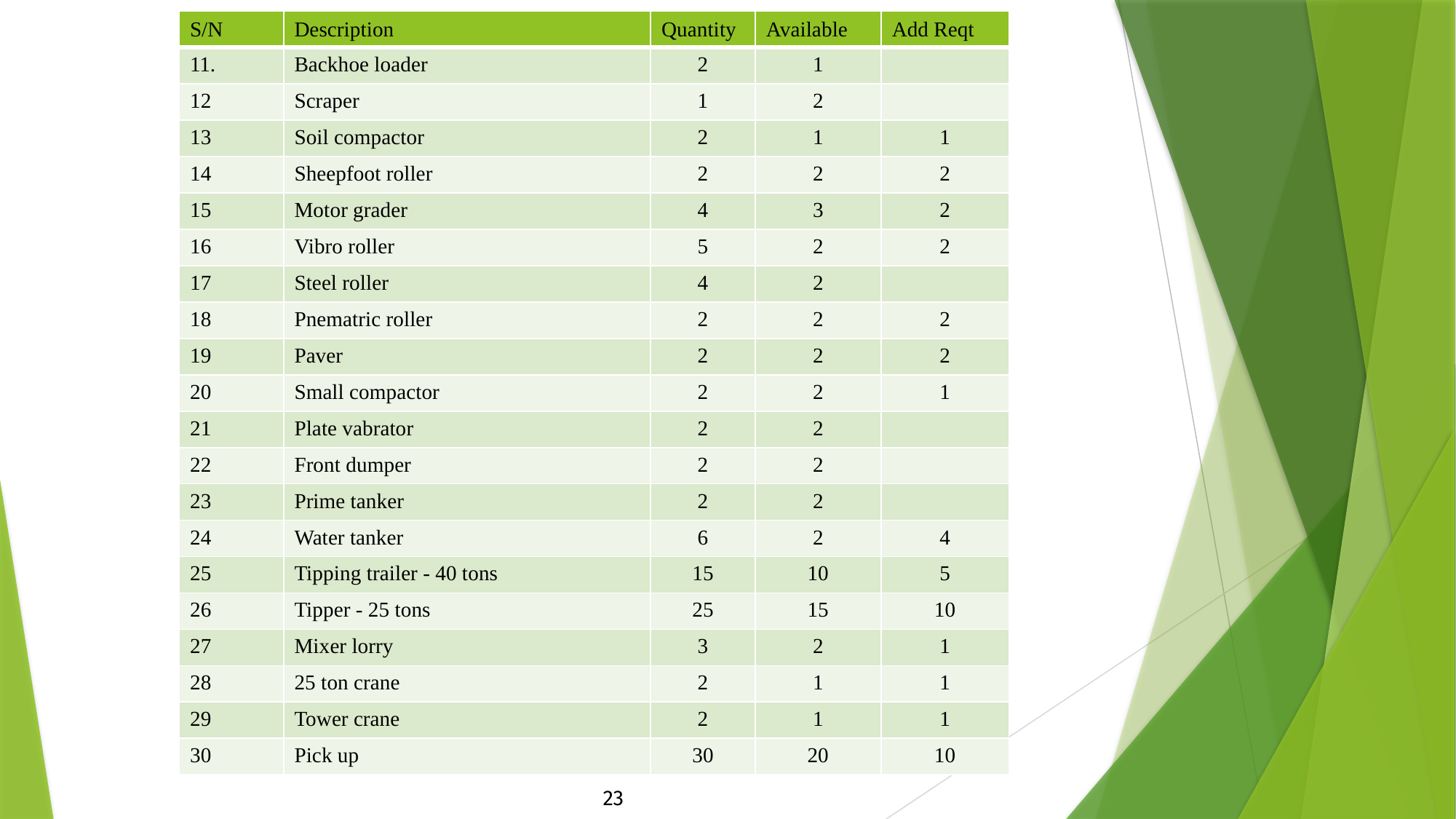

| S/N | Description | Quantity | Available | Add Reqt |
| --- | --- | --- | --- | --- |
| 11. | Backhoe loader | 2 | 1 |  |
| 12 | Scraper | 1 | 2 |  |
| 13 | Soil compactor | 2 | 1 | 1 |
| 14 | Sheepfoot roller | 2 | 2 | 2 |
| 15 | Motor grader | 4 | 3 | 2 |
| 16 | Vibro roller | 5 | 2 | 2 |
| 17 | Steel roller | 4 | 2 |  |
| 18 | Pnematric roller | 2 | 2 | 2 |
| 19 | Paver | 2 | 2 | 2 |
| 20 | Small compactor | 2 | 2 | 1 |
| 21 | Plate vabrator | 2 | 2 |  |
| 22 | Front dumper | 2 | 2 |  |
| 23 | Prime tanker | 2 | 2 |  |
| 24 | Water tanker | 6 | 2 | 4 |
| 25 | Tipping trailer - 40 tons | 15 | 10 | 5 |
| 26 | Tipper - 25 tons | 25 | 15 | 10 |
| 27 | Mixer lorry | 3 | 2 | 1 |
| 28 | 25 ton crane | 2 | 1 | 1 |
| 29 | Tower crane | 2 | 1 | 1 |
| 30 | Pick up | 30 | 20 | 10 |
#

23